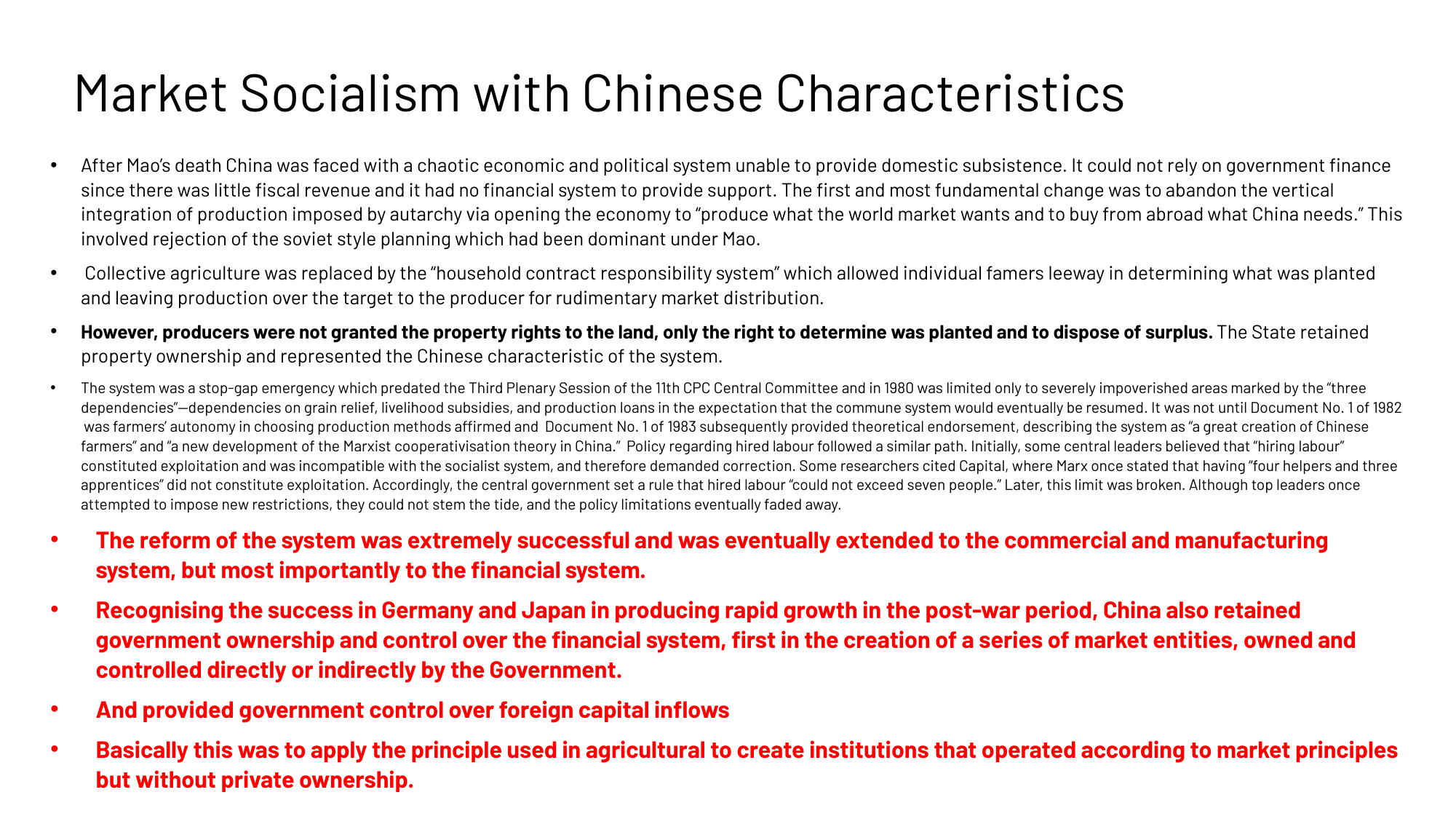

# Market Socialism with Chinese Characteristics
After Mao’s death China was faced with a chaotic economic and political system unable to provide domestic subsistence. It could not rely on government finance since there was little fiscal revenue and it had no financial system to provide support. The first and most fundamental change was to abandon the vertical integration of production imposed by autarchy via opening the economy to “produce what the world market wants and to buy from abroad what China needs.” This involved rejection of the soviet style planning which had been dominant under Mao.
 Collective agriculture was replaced by the “household contract responsibility system” which allowed individual famers leeway in determining what was planted and leaving production over the target to the producer for rudimentary market distribution.
However, producers were not granted the property rights to the land, only the right to determine was planted and to dispose of surplus. The State retained property ownership and represented the Chinese characteristic of the system.
The system was a stop-gap emergency which predated the Third Plenary Session of the 11th CPC Central Committee and in 1980 was limited only to severely impoverished areas marked by the “three dependencies”—dependencies on grain relief, livelihood subsidies, and production loans in the expectation that the commune system would eventually be resumed. It was not until Document No. 1 of 1982  was farmers’ autonomy in choosing production methods affirmed and  Document No. 1 of 1983 subsequently provided theoretical endorsement, describing the system as “a great creation of Chinese farmers” and “a new development of the Marxist cooperativisation theory in China.”  Policy regarding hired labour followed a similar path. Initially, some central leaders believed that “hiring labour” constituted exploitation and was incompatible with the socialist system, and therefore demanded correction. Some researchers cited Capital, where Marx once stated that having “four helpers and three apprentices” did not constitute exploitation. Accordingly, the central government set a rule that hired labour “could not exceed seven people.” Later, this limit was broken. Although top leaders once attempted to impose new restrictions, they could not stem the tide, and the policy limitations eventually faded away.
The reform of the system was extremely successful and was eventually extended to the commercial and manufacturing system, but most importantly to the financial system.
Recognising the success in Germany and Japan in producing rapid growth in the post-war period, China also retained government ownership and control over the financial system, first in the creation of a series of market entities, owned and controlled directly or indirectly by the Government.
And provided government control over foreign capital inflows
Basically this was to apply the principle used in agricultural to create institutions that operated according to market principles but without private ownership.